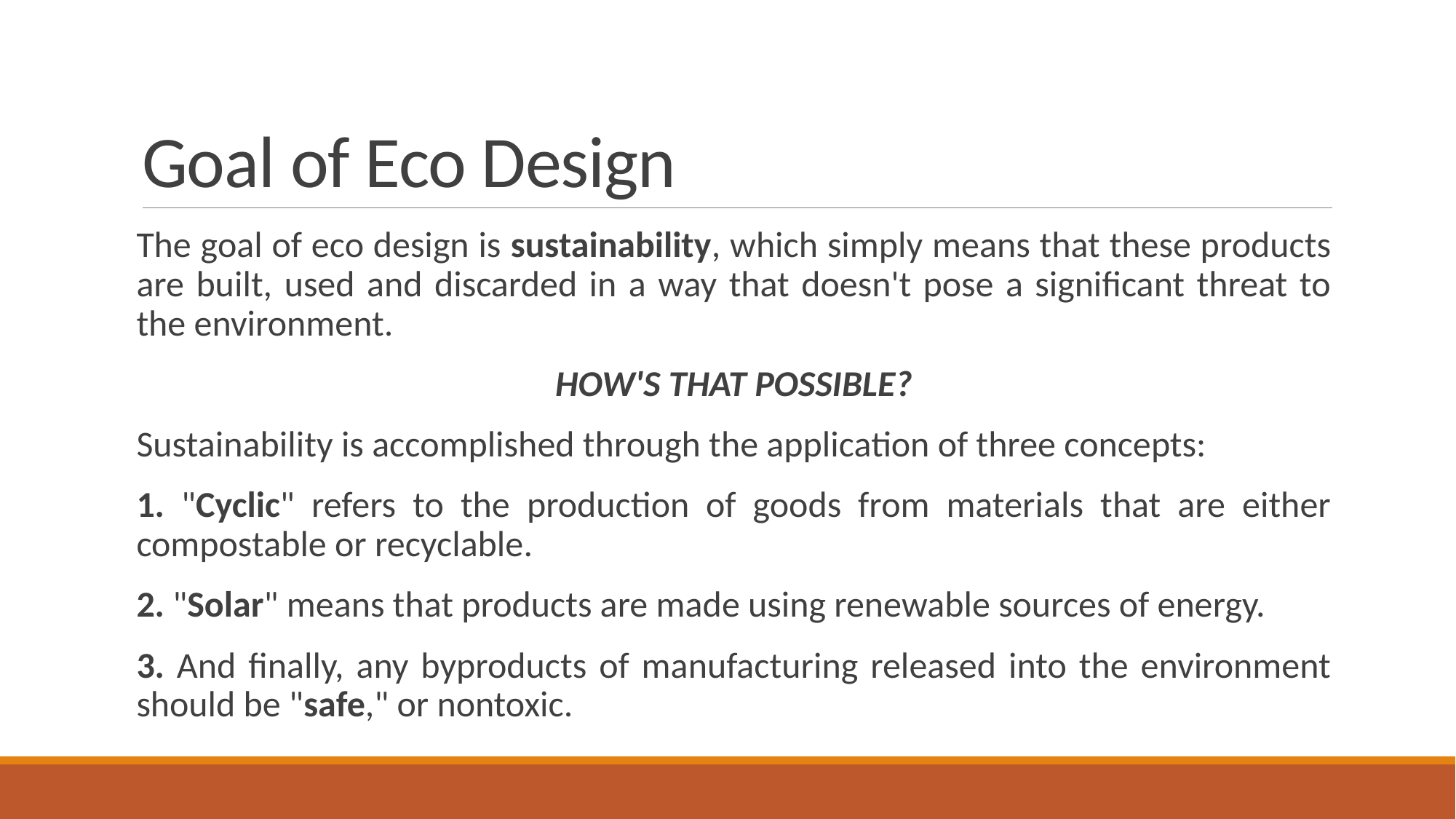

# Goal of Eco Design
The goal of eco design is sustainability, which simply means that these products are built, used and discarded in a way that doesn't pose a significant threat to the environment.
HOW'S THAT POSSIBLE?
Sustainability is accomplished through the application of three concepts:
1. "Cyclic" refers to the production of goods from materials that are either compostable or recyclable.
2. "Solar" means that products are made using renewable sources of energy.
3. And finally, any byproducts of manufacturing released into the environment should be "safe," or nontoxic.